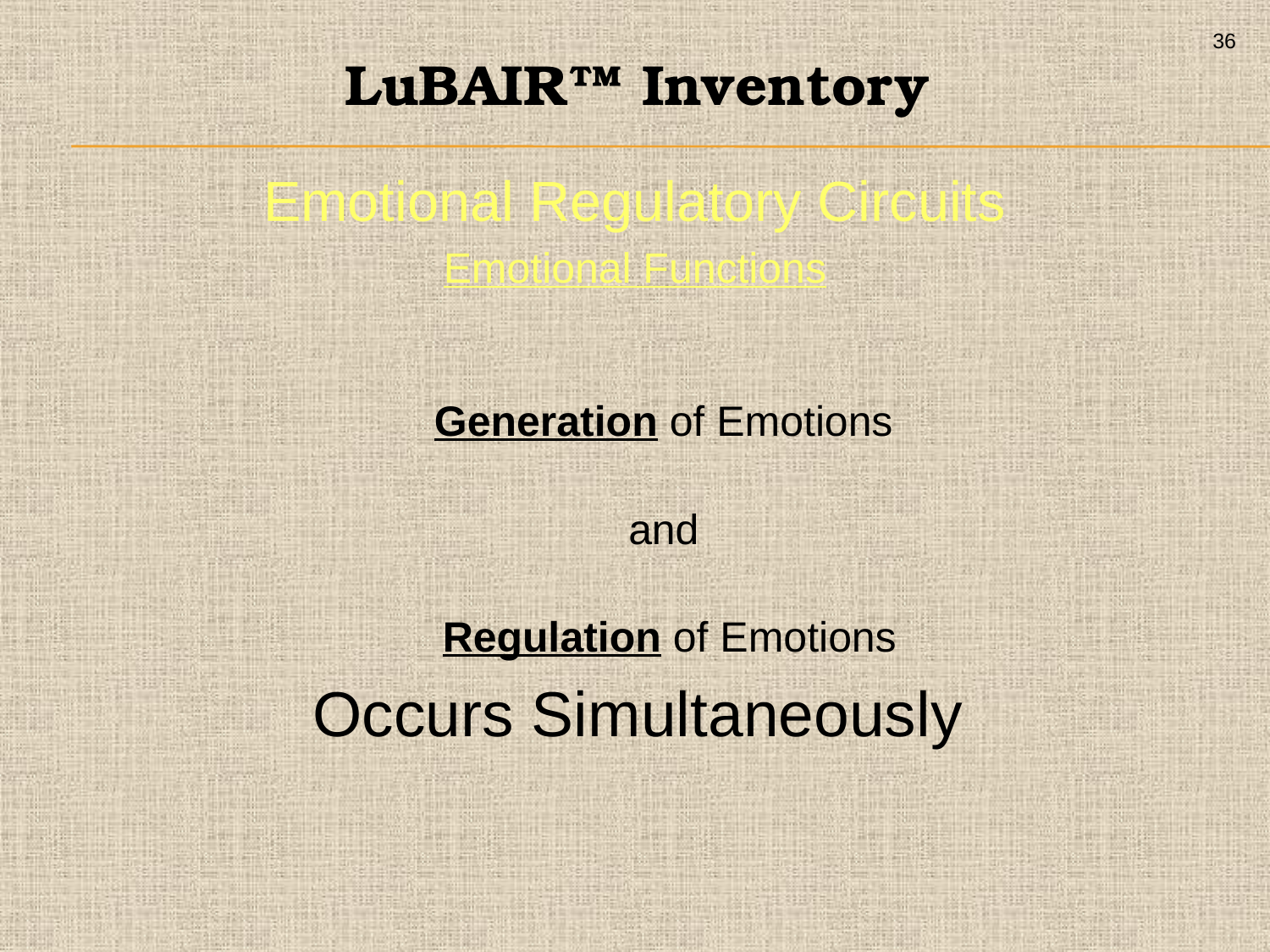

36
LuBAIR™ Inventory
Emotional Regulatory Circuits
Emotional Functions
Generation of Emotions
and
Regulation of Emotions
Occurs Simultaneously